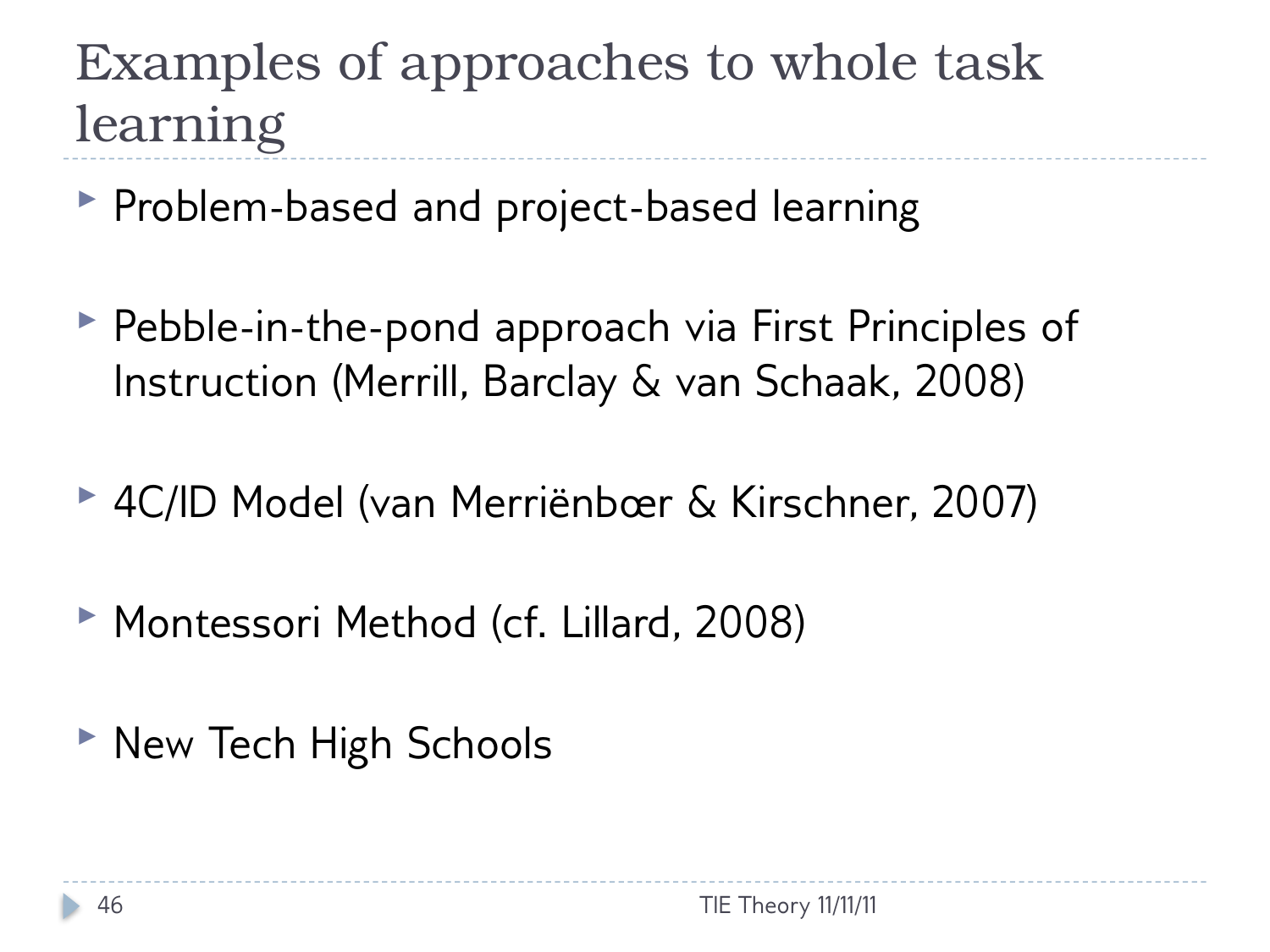

# Examples of approaches to whole task learning
Problem-based and project-based learning
Pebble-in-the-pond approach via First Principles of Instruction (Merrill, Barclay & van Schaak, 2008)
4C/ID Model (van Merriënboer & Kirschner, 2007)
Montessori Method (cf. Lillard, 2008)
New Tech High Schools
46
TIE Theory 11/11/11